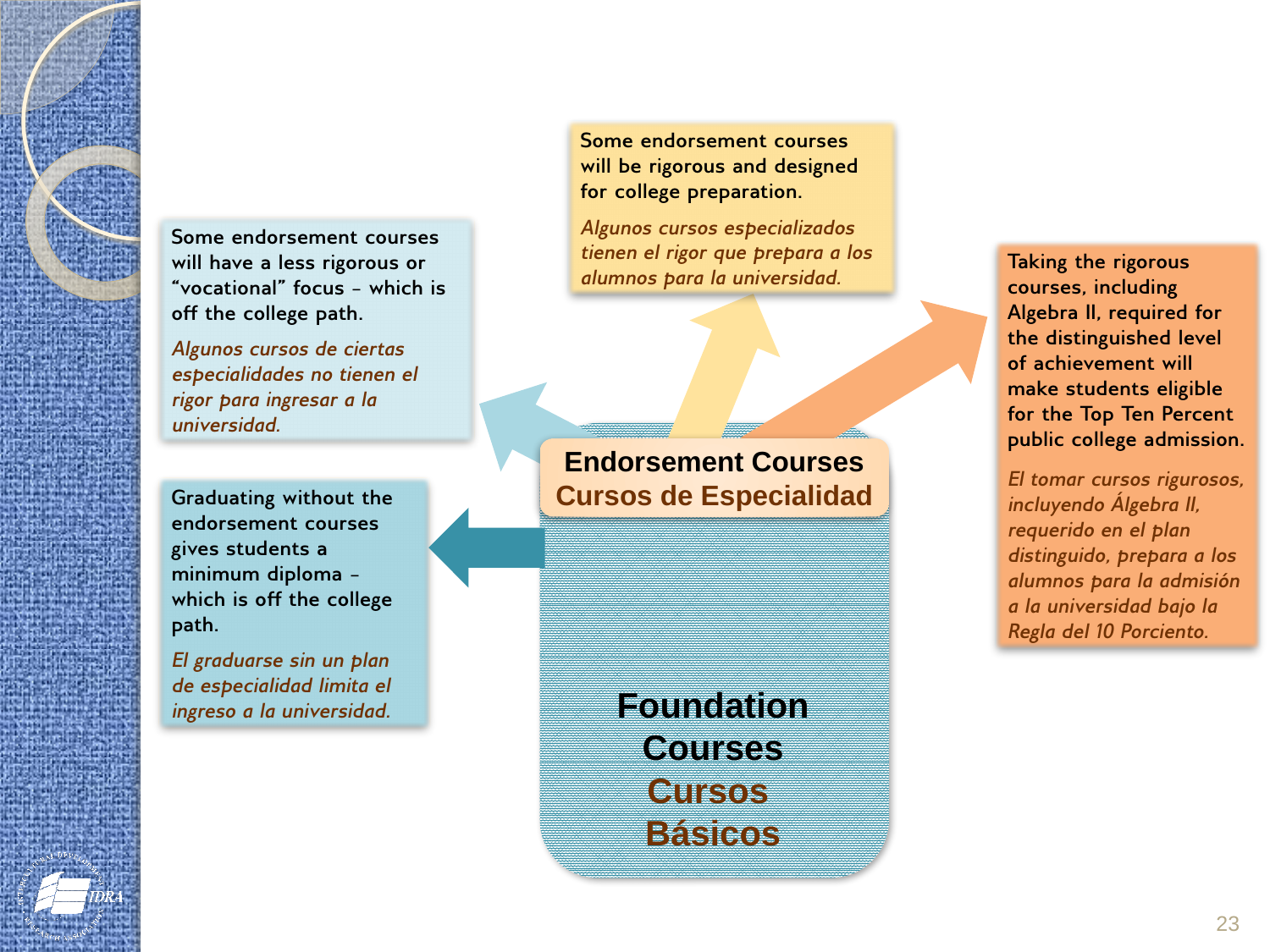

Some endorsement courses will be rigorous and designed for college preparation.
Algunos cursos especializados tienen el rigor que prepara a los alumnos para la universidad.
Some endorsement courses will have a less rigorous or “vocational” focus – which is off the college path.
Algunos cursos de ciertas especialidades no tienen el rigor para ingresar a la universidad.
Taking the rigorous courses, including Algebra II, required for the distinguished level of achievement will make students eligible for the Top Ten Percent public college admission.

El tomar cursos rigurosos, incluyendo Álgebra II, requerido en el plan distinguido, prepara a los alumnos para la admisión a la universidad bajo la Regla del 10 Porciento.

Endorsement Courses
Cursos de Especialidad

Graduating without the endorsement courses gives students a minimum diploma – which is off the college path.
El graduarse sin un plan de especialidad limita el ingreso a la universidad.

Foundation Courses
Cursos
Básicos
23